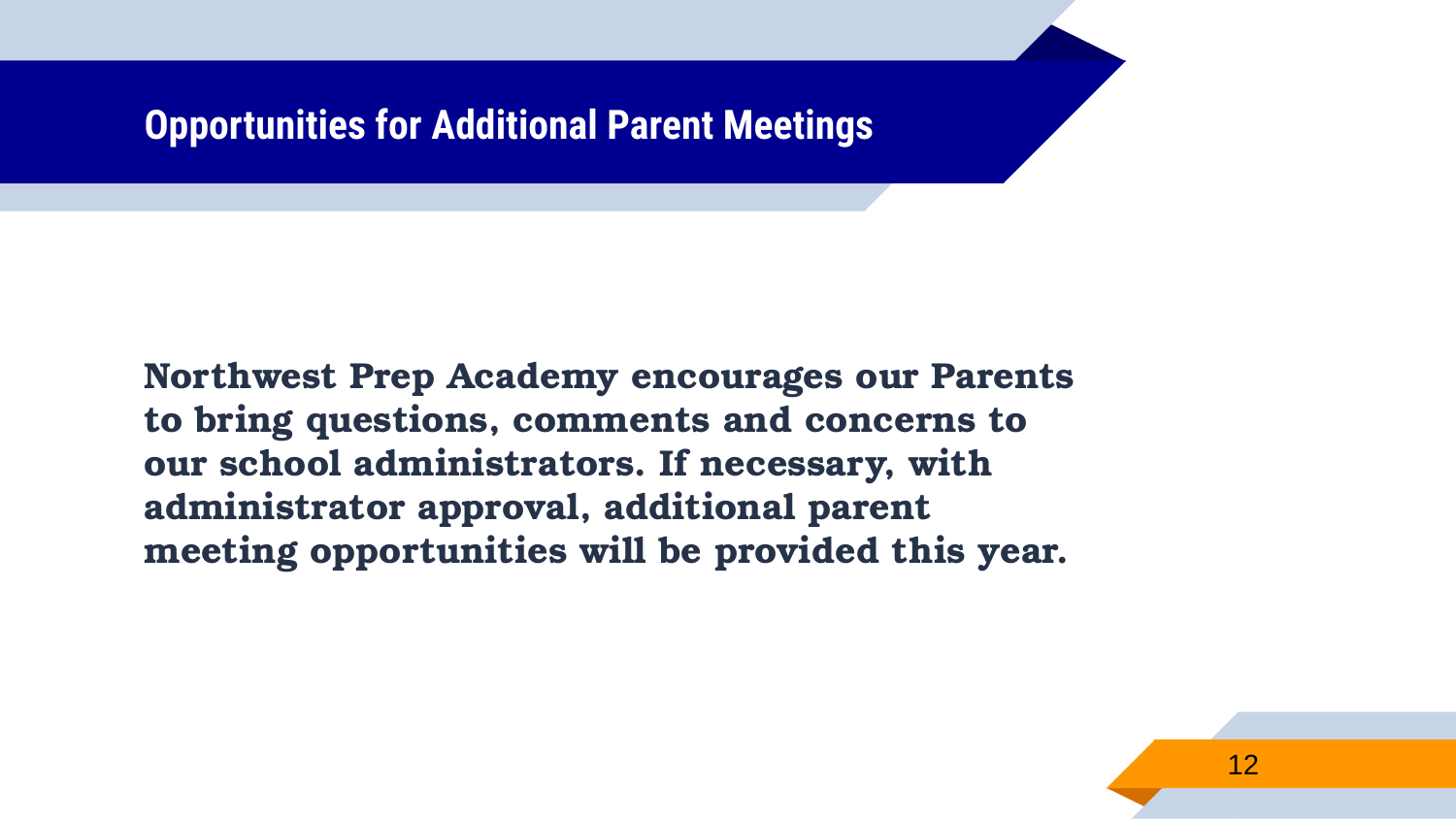

# Opportunities for Additional Parent Meetings
Northwest Prep Academy encourages our Parents to bring questions, comments and concerns to our school administrators. If necessary, with administrator approval, additional parent meeting opportunities will be provided this year.
12